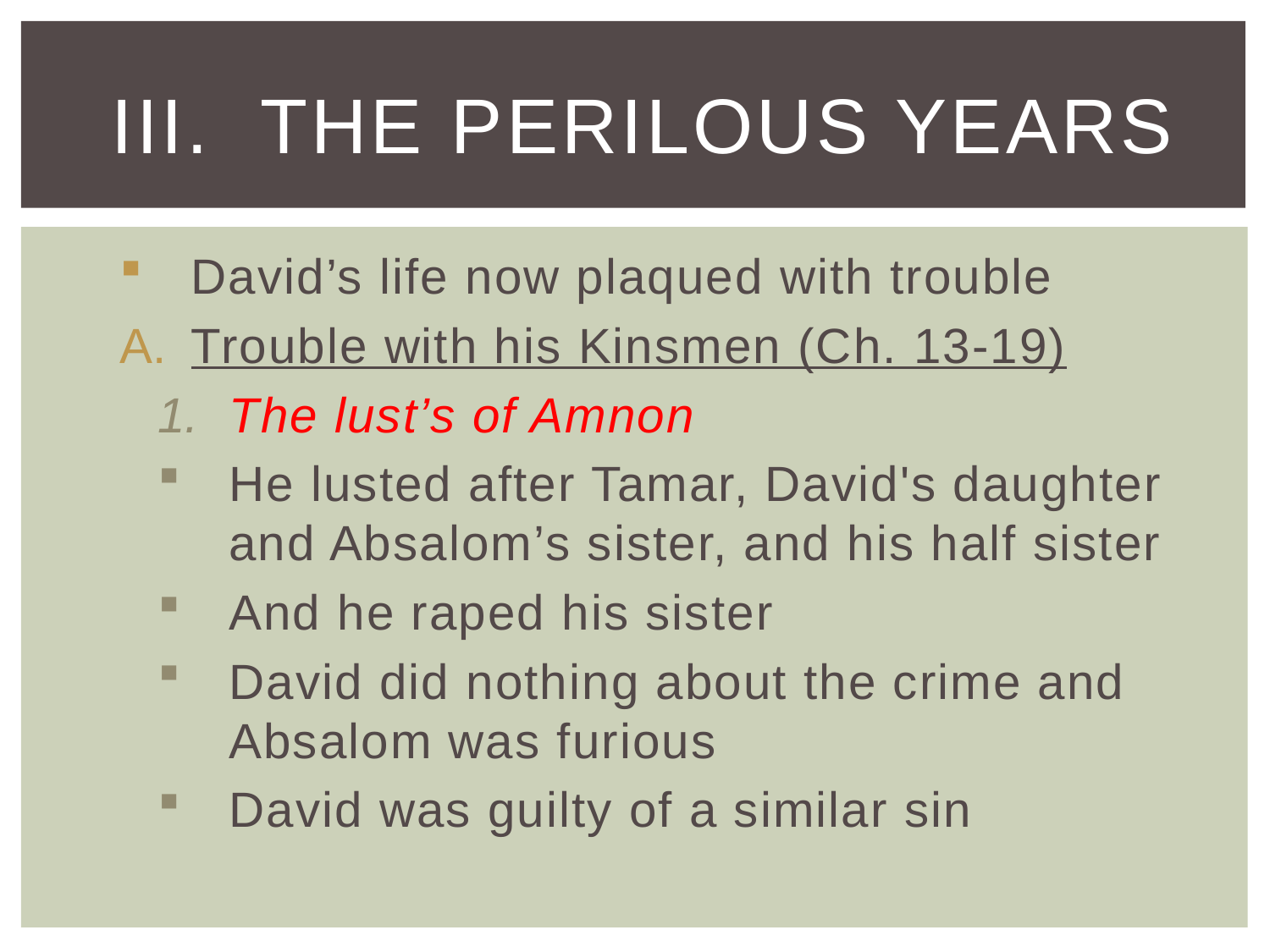

# III.  The perilous years
David’s life now plaqued with trouble
Trouble with his Kinsmen (Ch. 13-19)
The lust’s of Amnon
He lusted after Tamar, David's daughter and Absalom’s sister, and his half sister
And he raped his sister
David did nothing about the crime and Absalom was furious
David was guilty of a similar sin